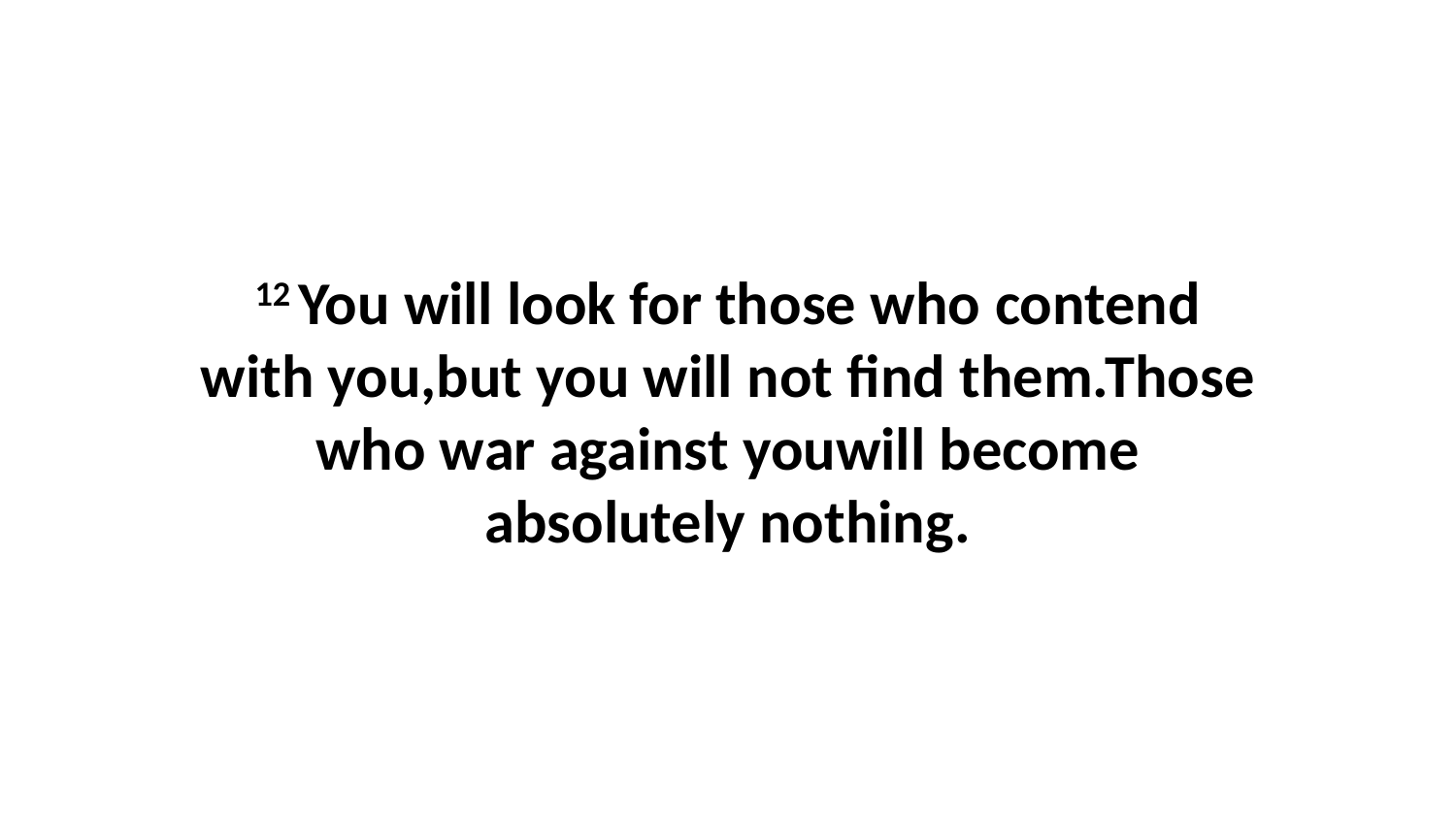

12 You will look for those who contend with you,but you will not find them.Those who war against youwill become absolutely nothing.